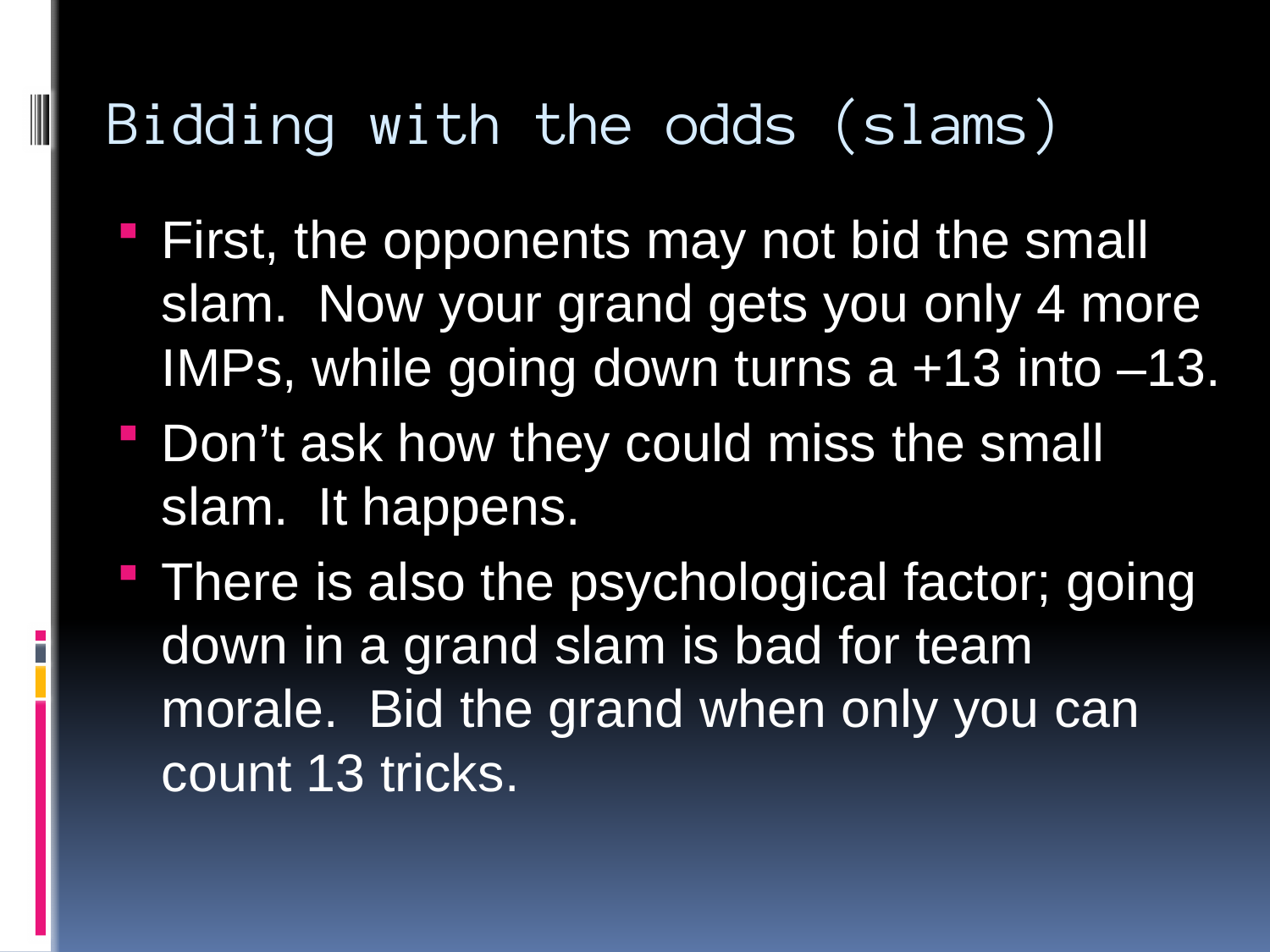

# Bidding with the odds (slams)

First, the opponents may not bid the small slam.  Now your grand gets you only 4 more IMPs, while going down turns a +13 into –13.
Don’t ask how they could miss the small slam.  It happens.
There is also the psychological factor; going down in a grand slam is bad for team morale.  Bid the grand when only you can count 13 tricks.